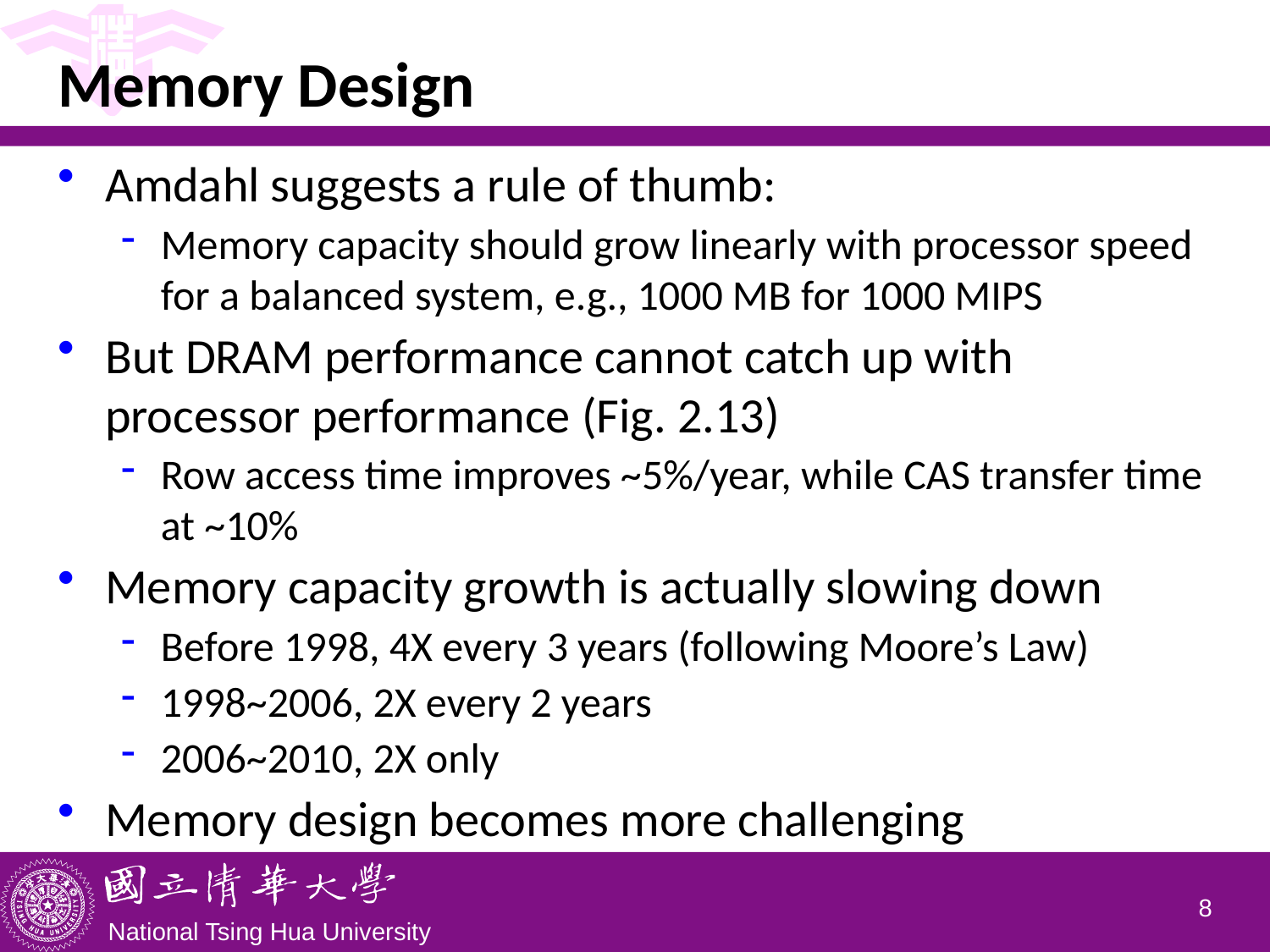

# Memory Design
Amdahl suggests a rule of thumb:
Memory capacity should grow linearly with processor speed for a balanced system, e.g., 1000 MB for 1000 MIPS
But DRAM performance cannot catch up with processor performance (Fig. 2.13)
Row access time improves ~5%/year, while CAS transfer time at ~10%
Memory capacity growth is actually slowing down
Before 1998, 4X every 3 years (following Moore’s Law)
1998~2006, 2X every 2 years
2006~2010, 2X only
Memory design becomes more challenging
8